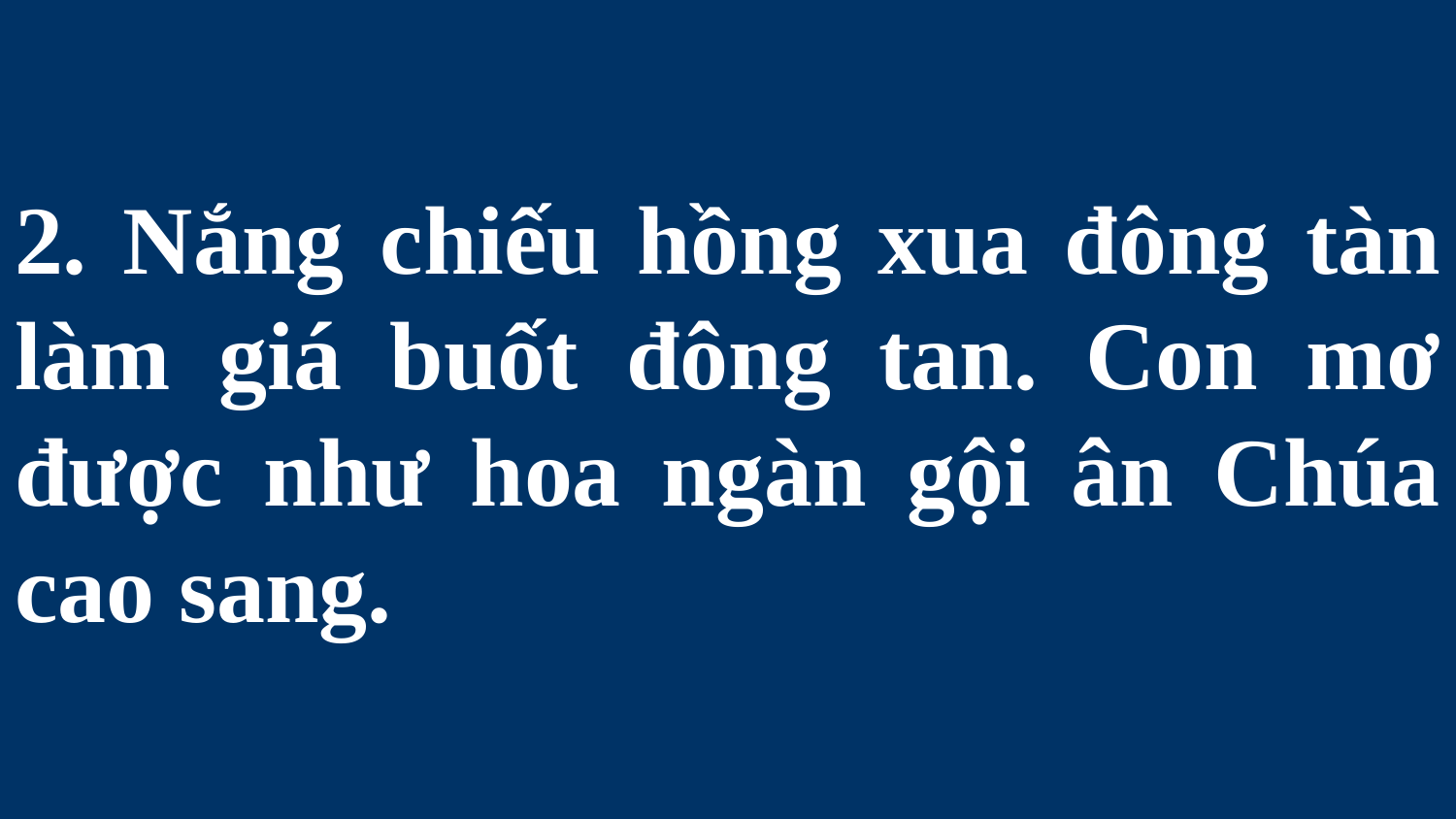

# 2. Nắng chiếu hồng xua đông tàn làm giá buốt đông tan. Con mơ được như hoa ngàn gội ân Chúa cao sang.